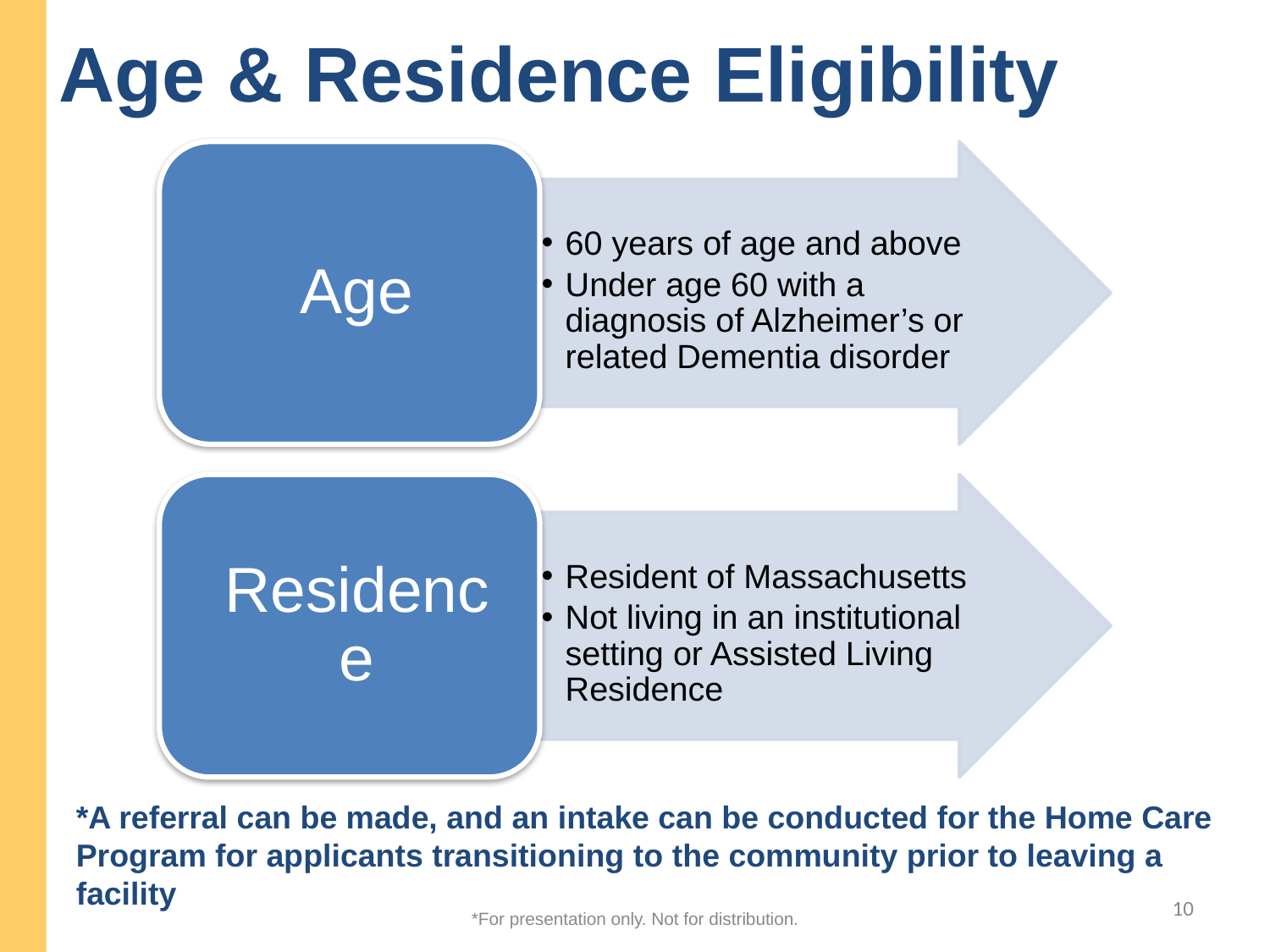

# Age & Residence Eligibility

60 years of age and above
Under age 60 with a diagnosis of Alzheimer’s or related Dementia disorder
Age

Resident of Massachusetts
Not living in an institutional setting or Assisted Living Residence
Residence

*A referral can be made, and an intake can be conducted for the Home Care Program for applicants transitioning to the community prior to leaving a facility
10
*For presentation only. Not for distribution.